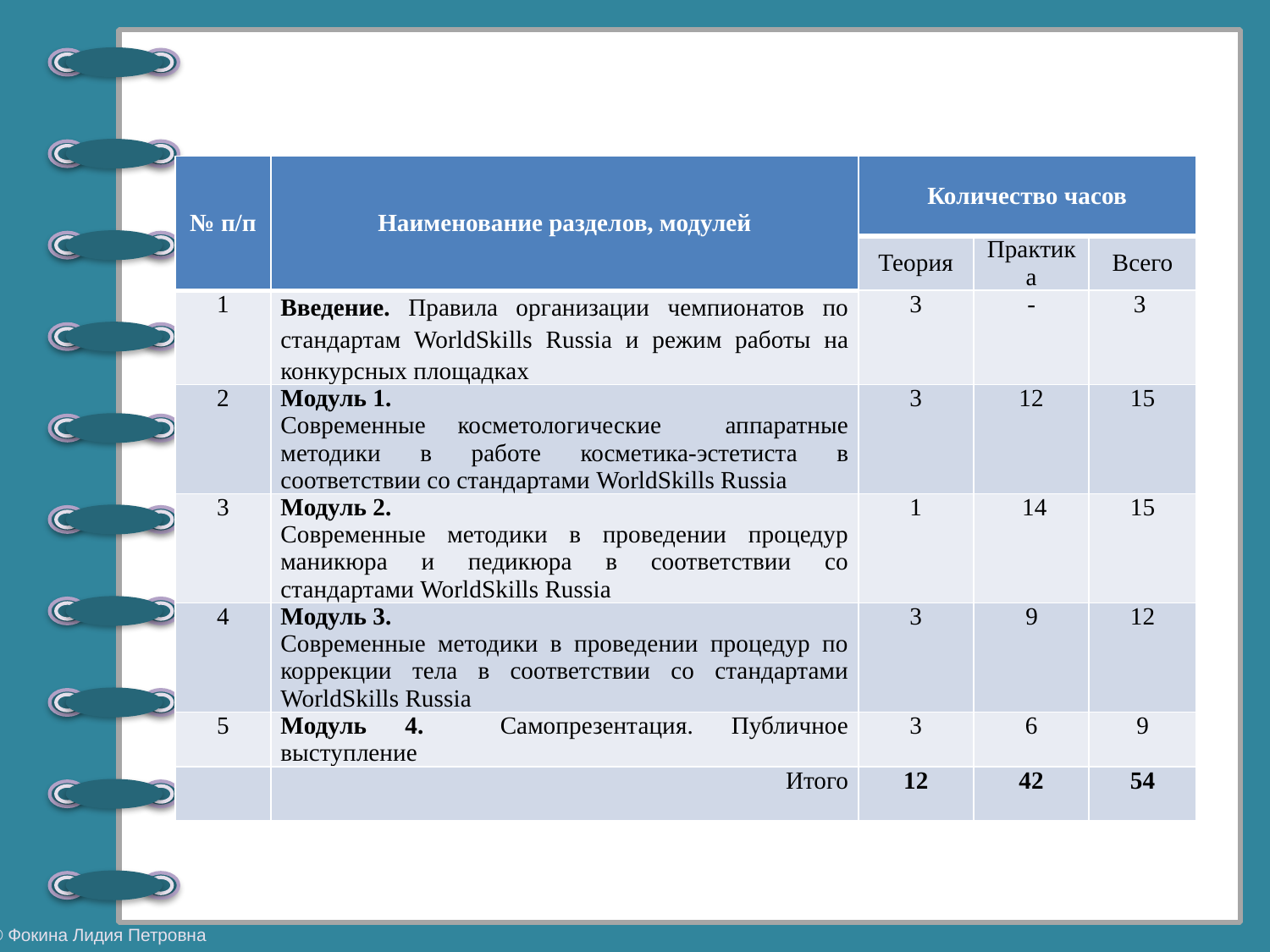

#
| № п/п | Наименование разделов, модулей | Количество часов |  |  |
| --- | --- | --- | --- | --- |
|  |  | Теория | Практика | Всего |
| 1 | Введение. Правила организации чемпионатов по стандартам WorldSkills Russia и режим работы на конкурсных площадках | 3 | - | 3 |
| 2 | Модуль 1. Современные косметологические аппаратные методики в работе косметика-эстетиста в соответствии со стандартами WorldSkills Russia | 3 | 12 | 15 |
| 3 | Модуль 2. Современные методики в проведении процедур маникюра и педикюра в соответствии со стандартами WorldSkills Russia | 1 | 14 | 15 |
| 4 | Модуль 3. Современные методики в проведении процедур по коррекции тела в соответствии со стандартами WorldSkills Russia | 3 | 9 | 12 |
| 5 | Модуль 4. Самопрезентация. Публичное выступление | 3 | 6 | 9 |
|  | Итого | 12 | 42 | 54 |